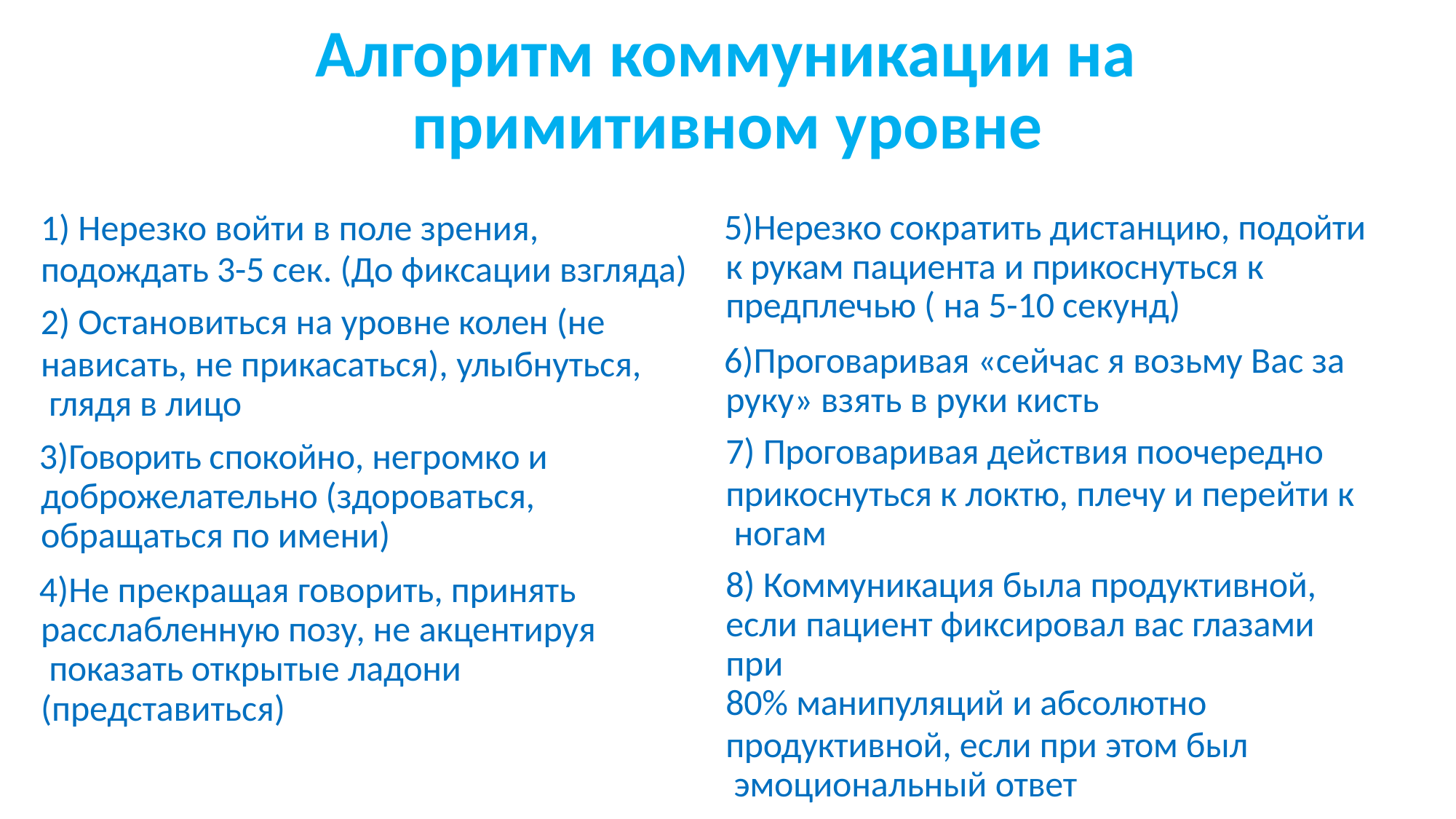

# Алгоритм коммуникации на  примитивном уровне
Нерезко сократить дистанцию, подойти  к рукам пациента и прикоснуться к
предплечью ( на 5-10 секунд)
Проговаривая «сейчас я возьму Вас за  руку» взять в руки кисть
Проговаривая действия поочередно
прикоснуться к локтю, плечу и перейти к  ногам
Коммуникация была продуктивной,
если пациент фиксировал вас глазами при
80% манипуляций и абсолютно
продуктивной, если при этом был  эмоциональный ответ
Нерезко войти в поле зрения,
подождать 3-5 сек. (До фиксации взгляда)
Остановиться на уровне колен (не
нависать, не прикасаться), улыбнуться,  глядя в лицо
Говорить спокойно, негромко и  доброжелательно (здороваться,  обращаться по имени)
Не прекращая говорить, принять  расслабленную позу, не акцентируя  показать открытые ладони
(представиться)